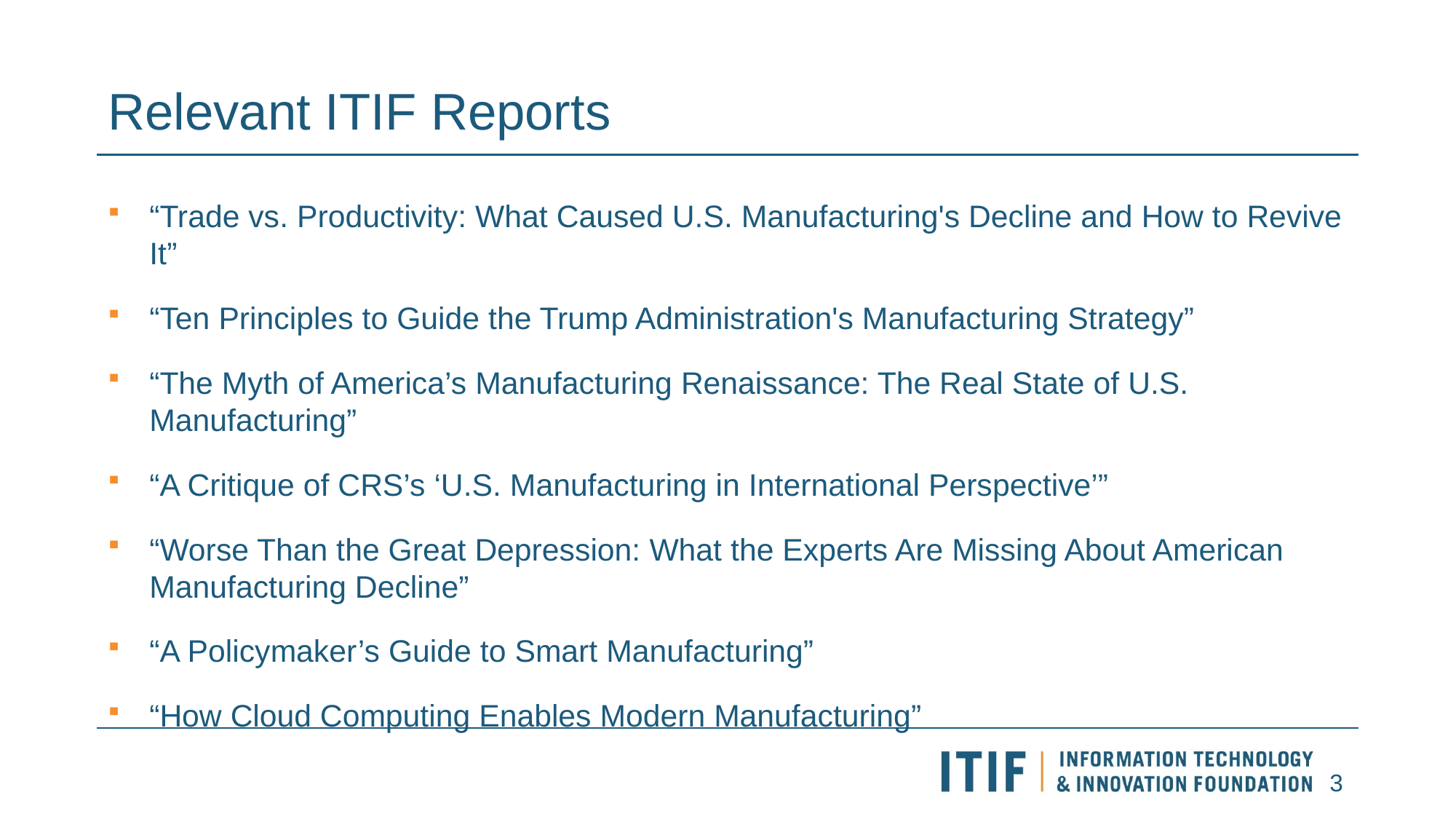

# Relevant ITIF Reports
“Trade vs. Productivity: What Caused U.S. Manufacturing's Decline and How to Revive It”
“Ten Principles to Guide the Trump Administration's Manufacturing Strategy”
“The Myth of America’s Manufacturing Renaissance: The Real State of U.S. Manufacturing”
“A Critique of CRS’s ‘U.S. Manufacturing in International Perspective’”
“Worse Than the Great Depression: What the Experts Are Missing About American   Manufacturing Decline”
“A Policymaker’s Guide to Smart Manufacturing”
“How Cloud Computing Enables Modern Manufacturing”
3